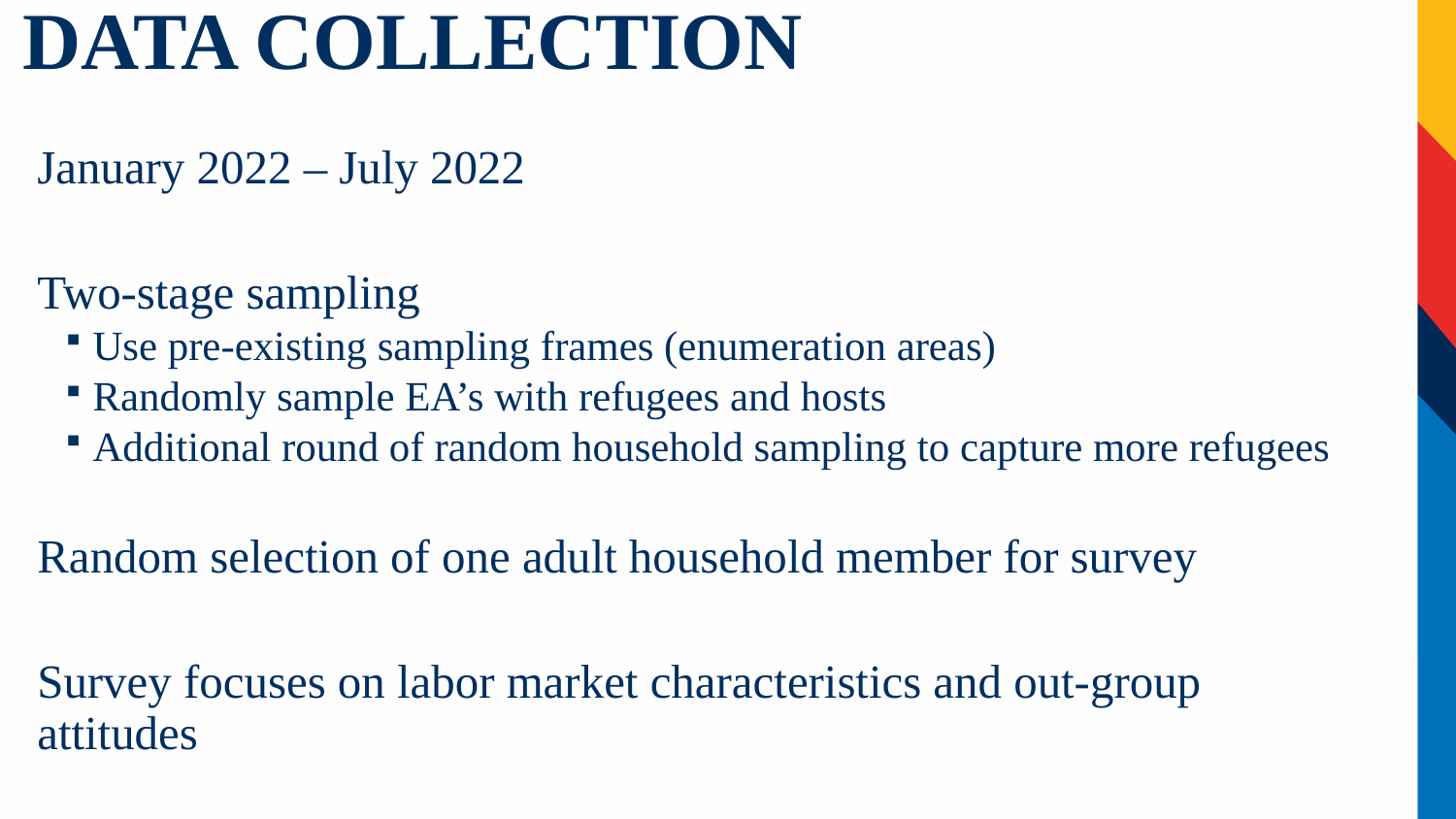

# Data collection
January 2022 – July 2022

Two-stage sampling
Use pre-existing sampling frames (enumeration areas)
Randomly sample EA’s with refugees and hosts
Additional round of random household sampling to capture more refugees

Random selection of one adult household member for survey

Survey focuses on labor market characteristics and out-group attitudes